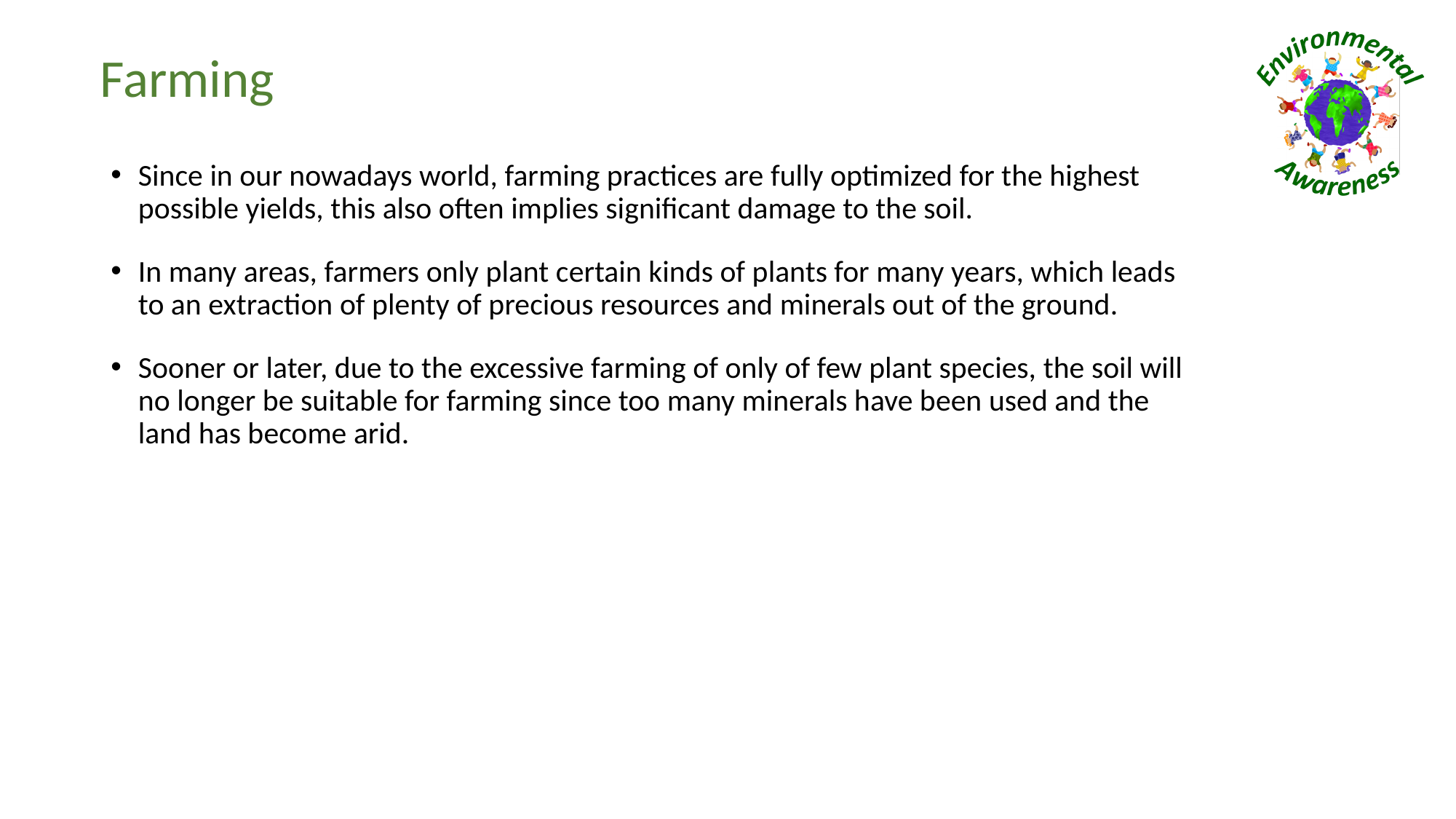

# Farming
Since in our nowadays world, farming practices are fully optimized for the highest possible yields, this also often implies significant damage to the soil.
In many areas, farmers only plant certain kinds of plants for many years, which leads to an extraction of plenty of precious resources and minerals out of the ground.
Sooner or later, due to the excessive farming of only of few plant species, the soil will no longer be suitable for farming since too many minerals have been used and the land has become arid.